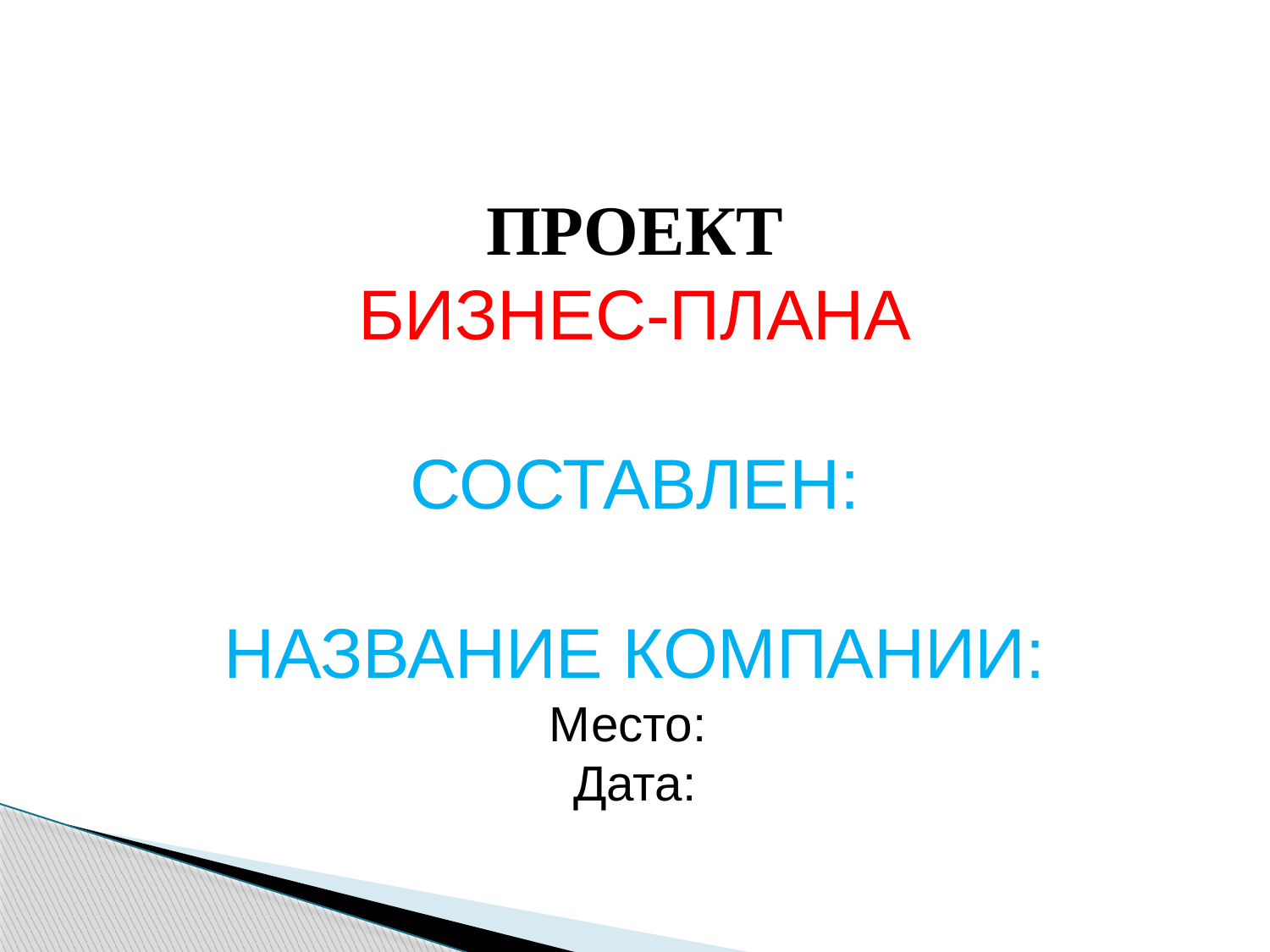

ПРОЕКТ
БИЗНЕС-ПЛАНА

СОСТАВЛЕН:

НАЗВАНИЕ КОМПАНИИ:
Место:
Дата: